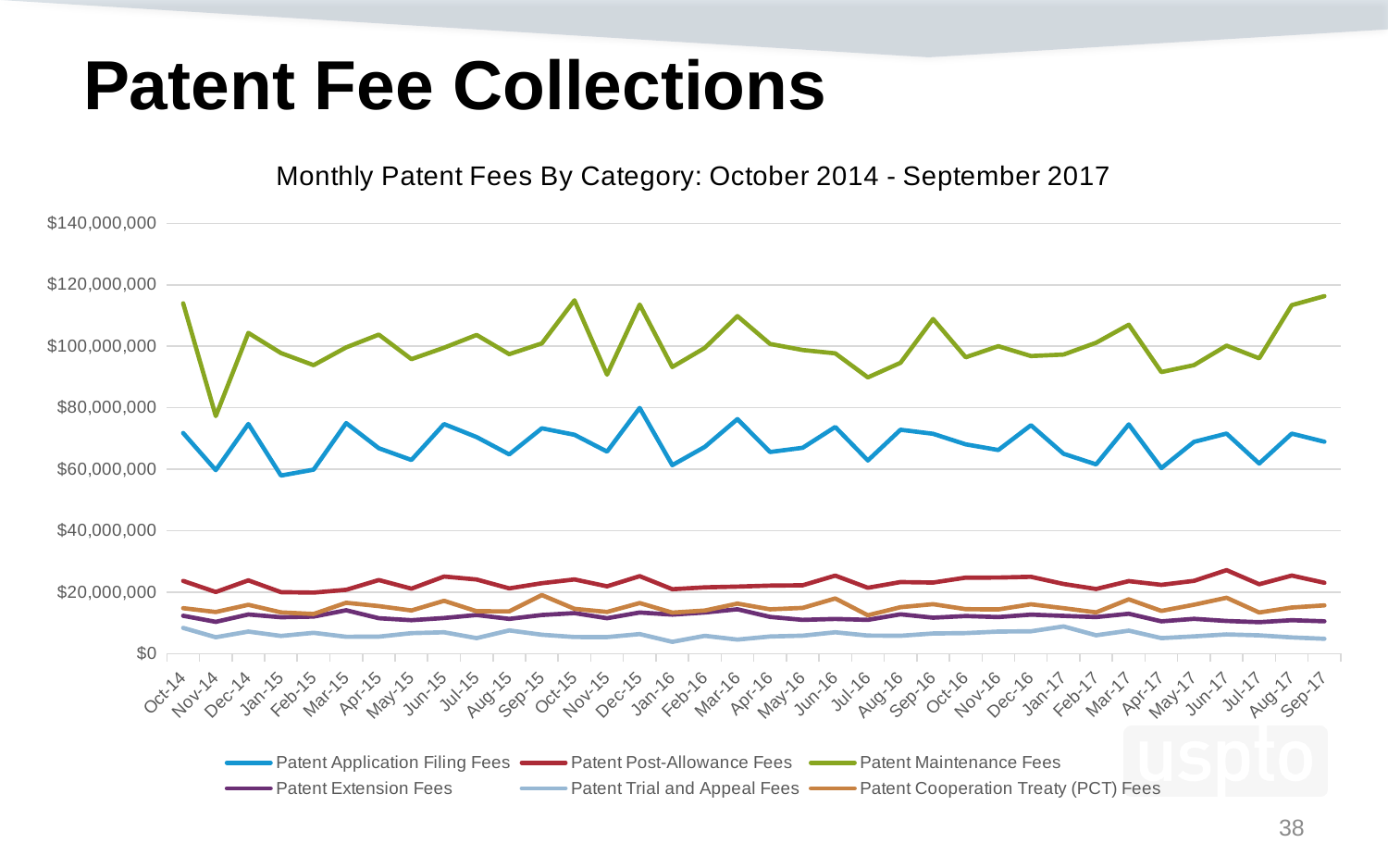

# Patent Fee Collections

### Chart: Monthly Patent Fees By Category: October 2014 - September 2017

| Category | Patent Application Filing Fees | Patent Post-Allowance Fees | Patent Maintenance Fees | Patent Extension Fees | Patent Trial and Appeal Fees | Patent Cooperation Treaty (PCT) Fees |
|---|---|---|---|---|---|---|
| 41913 | 71785763.0 | 23661676.0 | 113970285.0 | 12330923.0 | 8377830.0 | 14803384.0 |
| 41944 | 59689823.0 | 20061455.0 | 77285266.43 | 10358005.0 | 5335410.0 | 13548638.41 |
| 41974 | 74724322.0 | 23843110.0 | 104334929.0 | 12754660.0 | 7186940.0 | 15897149.83 |
| 42005 | 57934962.0 | 19999845.0 | 97788050.0 | 11846085.0 | 5760720.0 | 13419373.32 |
| 42036 | 59854589.0 | 19853520.0 | 93845810.0 | 12052180.0 | 6772245.0 | 12909472.78 |
| 42064 | 75010509.0 | 20764497.0 | 99621006.0 | 14127865.0 | 5501045.0 | 16553999.5 |
| 42095 | 66845089.0 | 23955335.0 | 103782313.0 | 11529605.0 | 5529265.0 | 15470292.68 |
| 42125 | 63014925.0 | 21135703.0 | 95810415.0 | 10890230.0 | 6682320.0 | 14057545.35 |
| 42156 | 74690132.0 | 25091300.0 | 99522582.4 | 11592605.0 | 6956410.0 | 17192389.31 |
| 42186 | 70458962.0 | 24118712.0 | 103672583.0 | 12581186.399999999 | 5053995.0 | 13794140.49 |
| 42217 | 64835206.0 | 21237887.0 | 97431885.0 | 11311545.0 | 7555970.0 | 13765785.0 |
| 42248 | 73322967.0 | 22912688.0 | 100917692.0 | 12574837.0 | 6152795.0 | 19061625.0 |
| 42278 | 71216660.0 | 24139200.0 | 114953762.0 | 13195334.0 | 5415680.0 | 14586407.25 |
| 42309 | 65729405.0 | 21899089.36 | 90759825.0 | 11531945.0 | 5400585.0 | 13574907.620000001 |
| 42339 | 79932731.0 | 25217165.0 | 113563318.0 | 13396989.0 | 6366575.0 | 16461090.0 |
| 42370 | 61328896.0 | 20959370.0 | 93241975.0 | 12699938.0 | 3850885.0 | 13357994.75 |
| 42401 | 67287944.0 | 21563705.0 | 99472650.8 | 13391410.0 | 5805015.0 | 14025266.68 |
| 42430 | 76317750.0 | 21823720.0 | 109814093.0 | 14434839.0 | 4577450.0 | 16288265.0 |
| 42461 | 65613849.0 | 22138074.0 | 100748015.0 | 11955470.0 | 5597790.0 | 14419990.0 |
| 42491 | 66976220.0 | 22250463.0 | 98766575.0 | 11000040.0 | 5855940.0 | 14881564.0 |
| 42522 | 73752263.0 | 25395810.0 | 97682790.0 | 11288811.0 | 6962490.0 | 17957125.0 |
| 42552 | 62852134.0 | 21434260.0 | 89875689.0 | 10985147.0 | 5885580.0 | 12488063.0 |
| 42583 | 72845104.0 | 23287885.0 | 94611047.0 | 12807773.0 | 5815535.0 | 15117818.0 |
| 42614 | 71525950.0 | 23136779.5 | 108872037.2 | 11707165.0 | 6562870.0 | 16089482.43 |
| 42644 | 68095225.0 | 24724935.0 | 96413900.0 | 12234616.0 | 6694065.0 | 14477744.18 |
| 42675 | 66250951.7 | 24751644.0 | 100021754.0 | 11897689.0 | 7192040.0 | 14389295.95 |
| 42705 | 74326985.0 | 24989778.0 | 96812515.0 | 12692912.0 | 7277790.0 | 16056407.5 |
| 42736 | 65044330.0 | 22666745.0 | 97301290.0 | 12294540.0 | 8865790.0 | 14796720.0 |
| 42767 | 61582752.0 | 21043225.0 | 101140118.0 | 11899755.0 | 5981650.0 | 13434038.0 |
| 42795 | 74591670.0 | 23586645.0 | 107003830.0 | 12981601.0 | 7495580.0 | 17682133.0 |
| 42826 | 60374435.0 | 22391620.0 | 91617735.0 | 10512729.0 | 5052855.0 | 13915597.0 |
| 42856 | 68899203.0 | 23678454.5 | 93850310.5 | 11323780.0 | 5623695.0 | 15917689.47 |
| 42887 | 71601954.0 | 27162519.0 | 100190245.0 | 10640607.0 | 6262625.0 | 18199610.5 |
| 42917 | 61859525.0 | 22581455.0 | 96073183.0 | 10247385.0 | 5968050.0 | 13400546.25 |
| 42948 | 71585960.0 | 25414730.0 | 113368527.0 | 10882475.0 | 5293055.0 | 15007629.0 |
| 42979 | 68951640.0 | 23056315.0 | 116298218.0 | 10525471.0 | 4849300.0 | 15702262.0 |
|  | None | None | None | None | None | None |
38